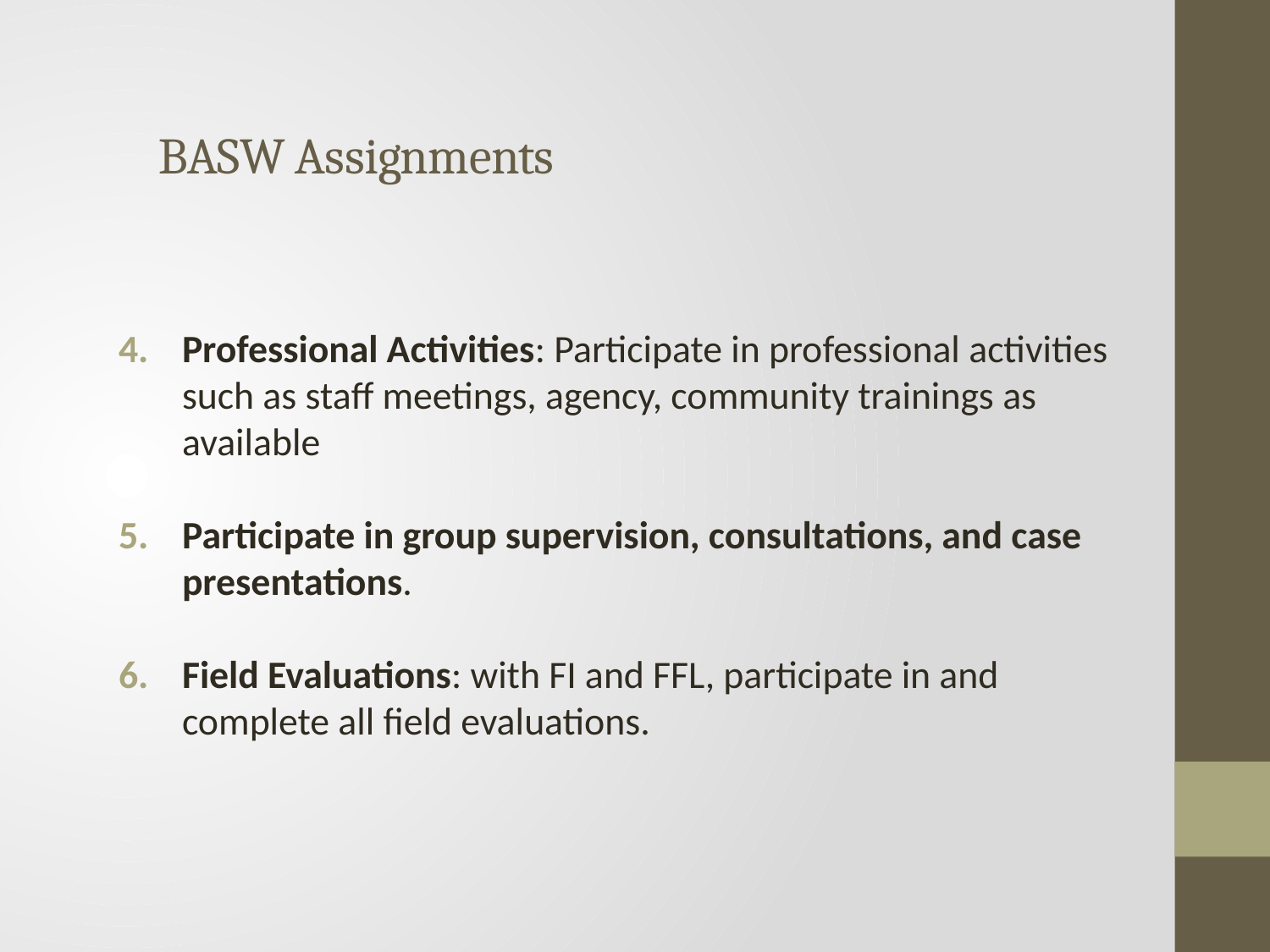

# BASW Assignments
Professional Activities: Participate in professional activities such as staff meetings, agency, community trainings as available

Participate in group supervision, consultations, and case presentations.

Field Evaluations: with FI and FFL, participate in and complete all field evaluations.